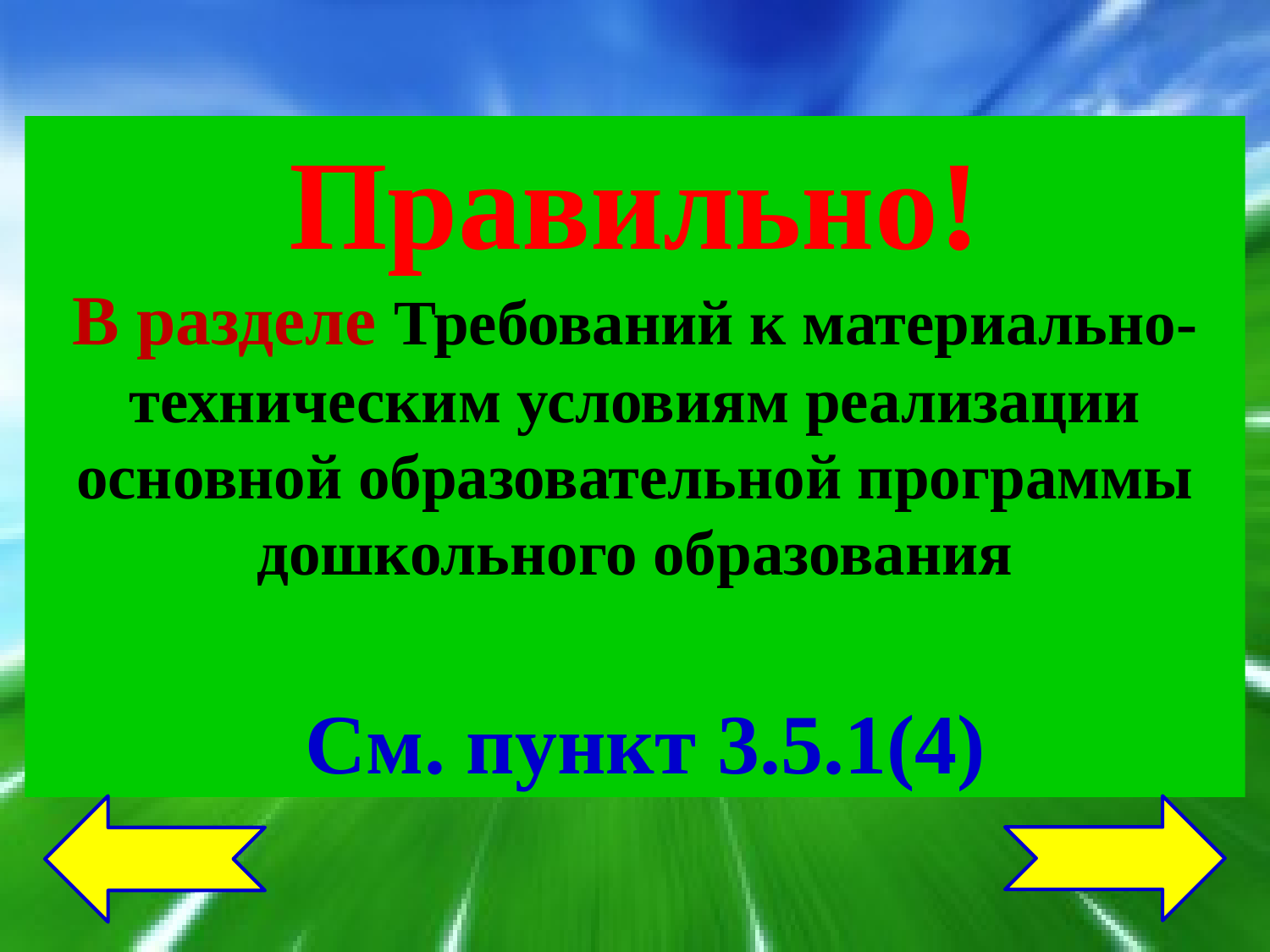

Правильно!
В разделе Требований к материально-техническим условиям реализации основной образовательной программы дошкольного образования

 См. пункт 3.5.1(4)